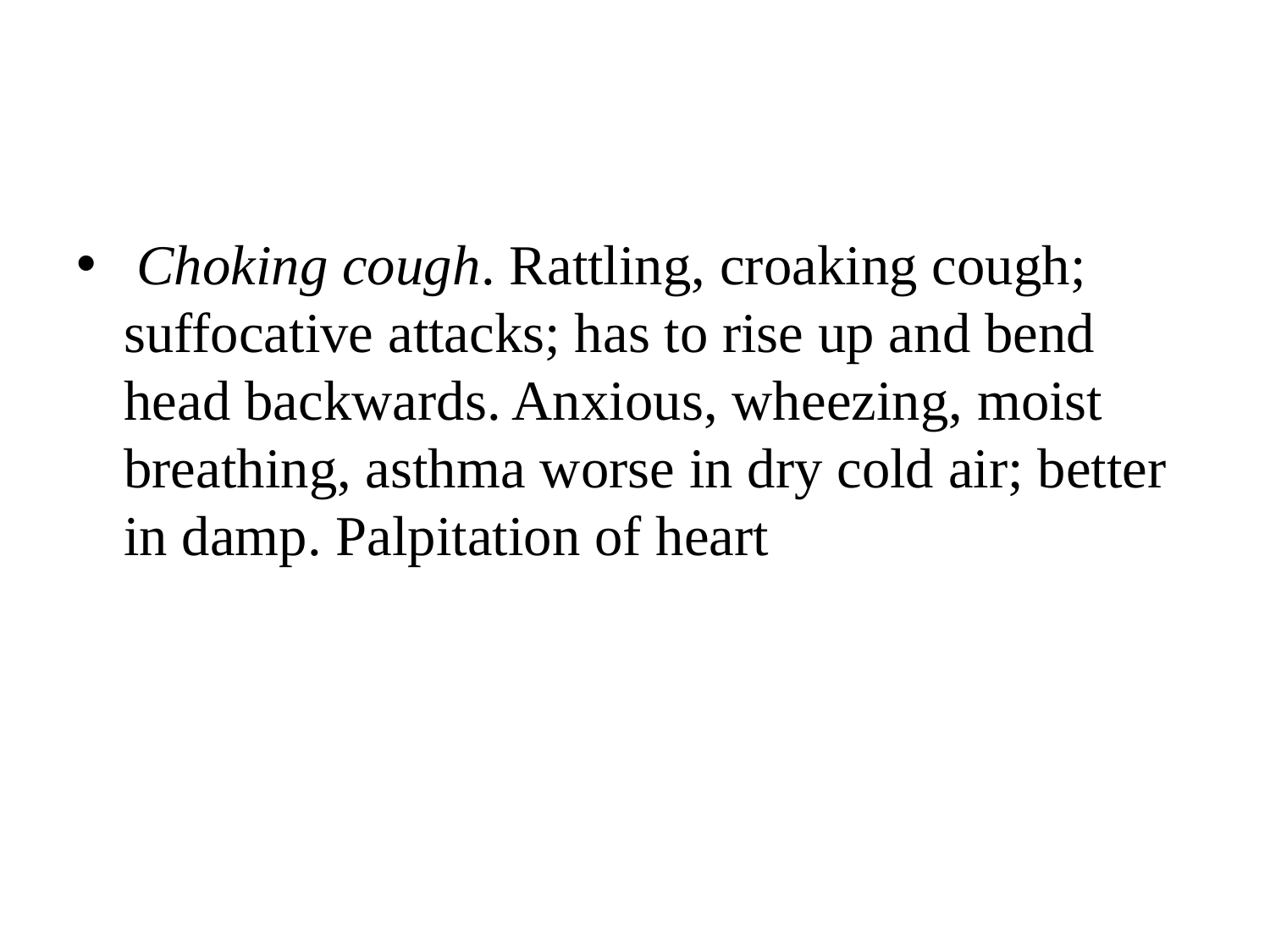

Choking cough. Rattling, croaking cough; suffocative attacks; has to rise up and bend head backwards. Anxious, wheezing, moist breathing, asthma worse in dry cold air; better in damp. Palpitation of heart